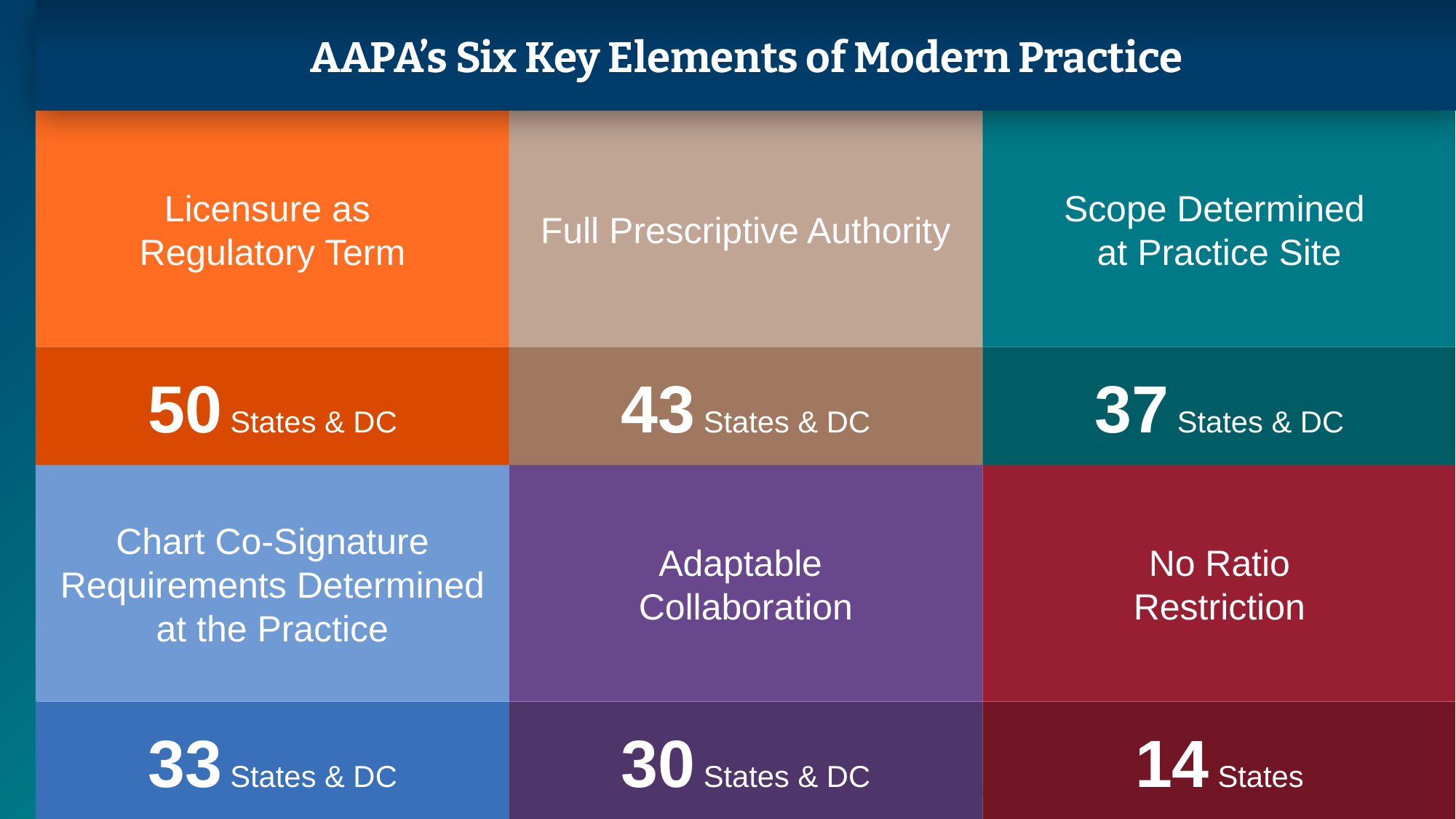

AAPA’s Six Key Elements of Modern Practice
Licensure as
Regulatory Term
50 States & DC
Full Prescriptive Authority
43 States & DC
Scope Determined
at Practice Site
37 States & DC
Chart Co-Signature Requirements Determined at the Practice
33 States & DC
Adaptable
Collaboration
30 States & DC
No Ratio
Restriction
14 States